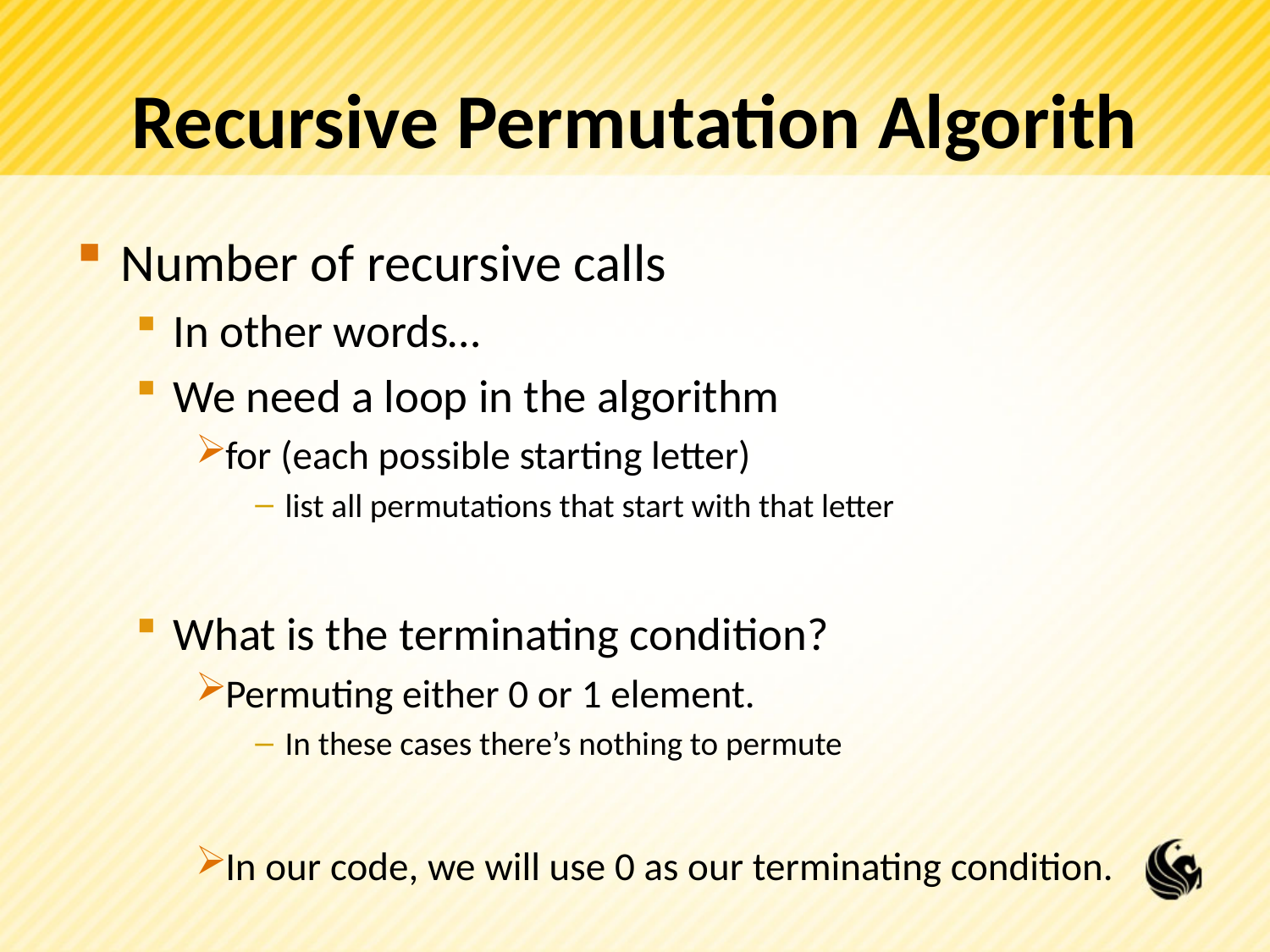

# Recursive Permutation Algorith
Number of recursive calls
In other words…
We need a loop in the algorithm
for (each possible starting letter)
list all permutations that start with that letter

What is the terminating condition?
Permuting either 0 or 1 element.
In these cases there’s nothing to permute

In our code, we will use 0 as our terminating condition.